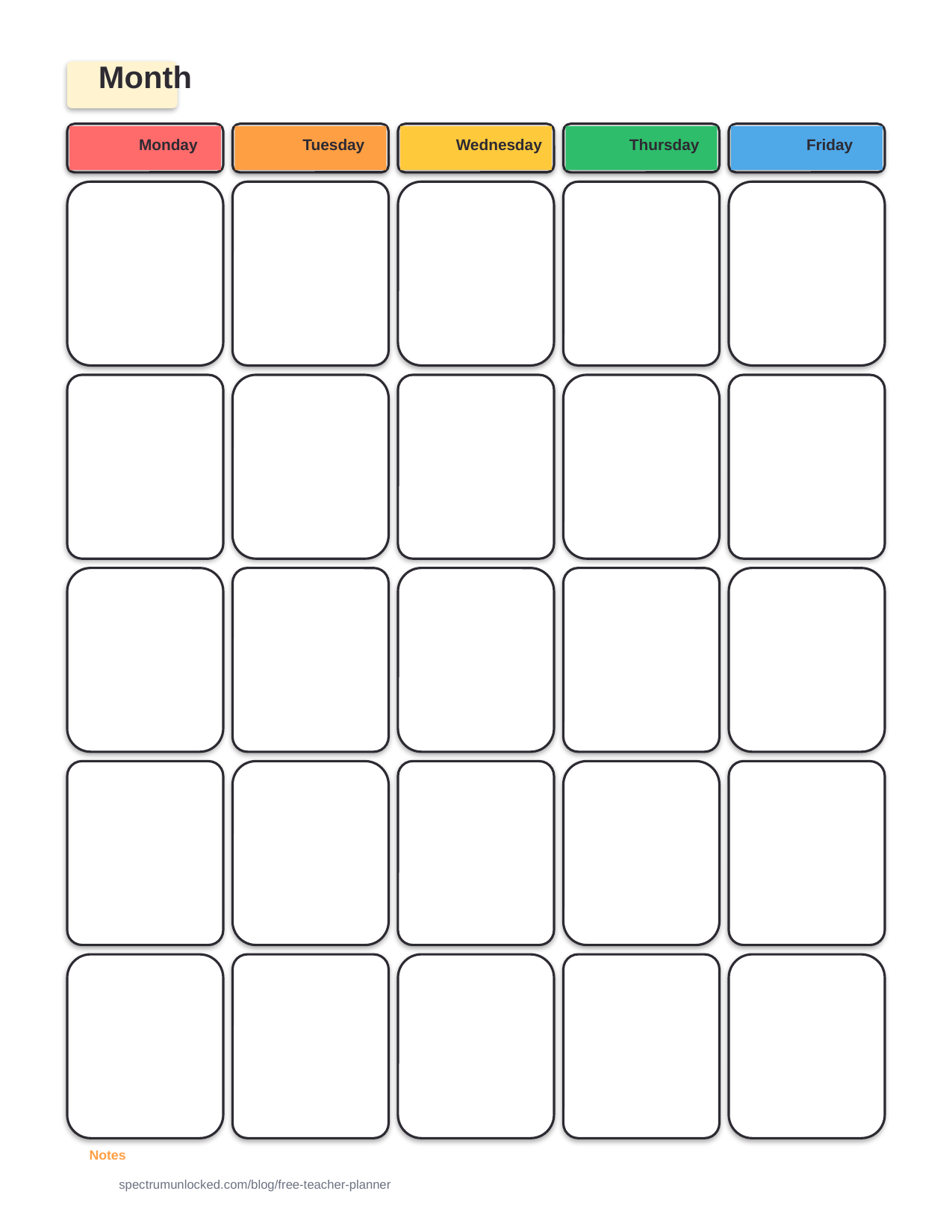

Month

Monday
Tuesday
Wednesday
Thursday
Friday

Notes
spectrumunlocked.com/blog/free-teacher-planner